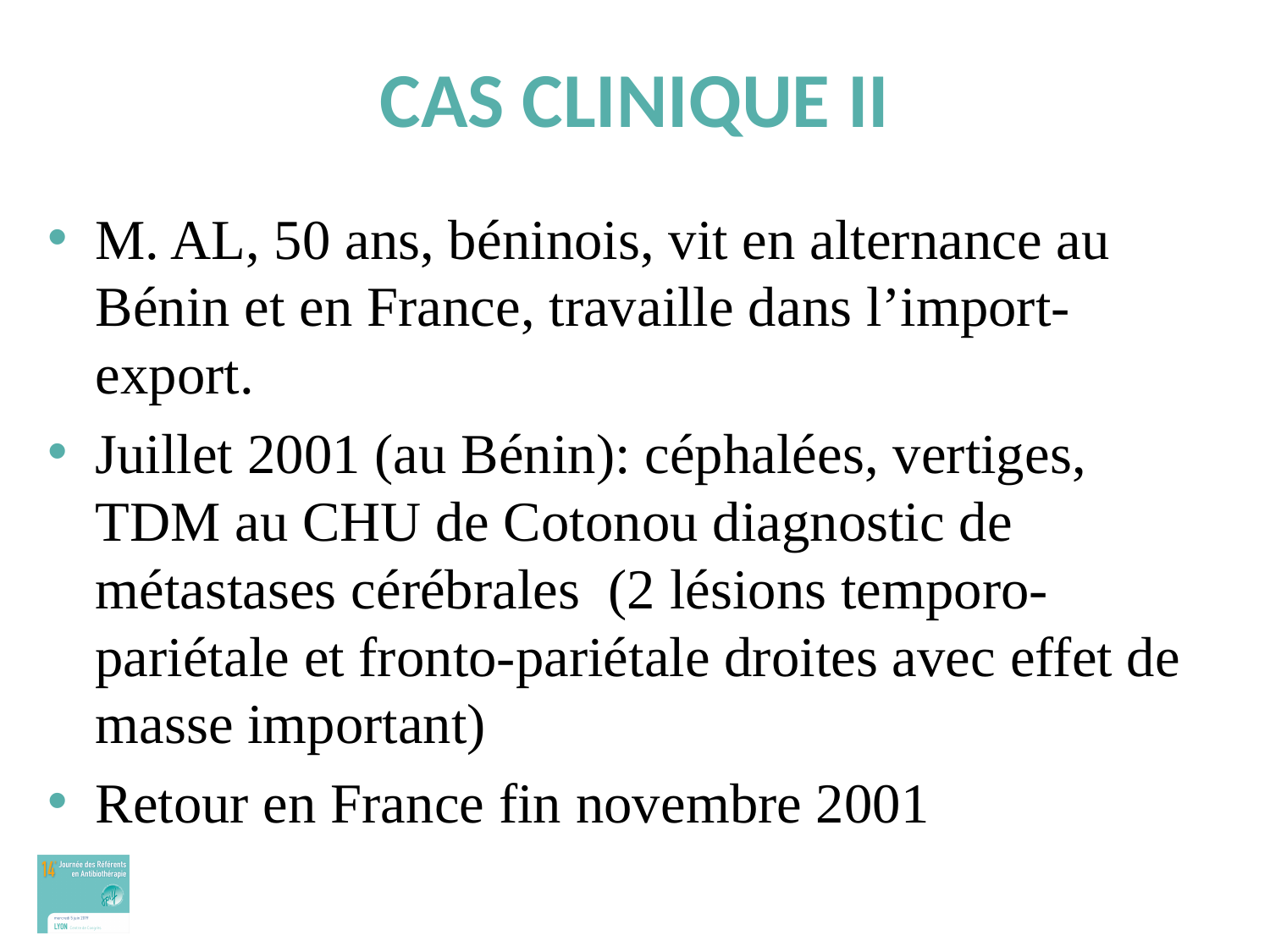

# CAS CLINIQUE II
M. AL, 50 ans, béninois, vit en alternance au Bénin et en France, travaille dans l’import-export.
Juillet 2001 (au Bénin): céphalées, vertiges, TDM au CHU de Cotonou diagnostic de métastases cérébrales  (2 lésions temporo-pariétale et fronto-pariétale droites avec effet de masse important)
Retour en France fin novembre 2001